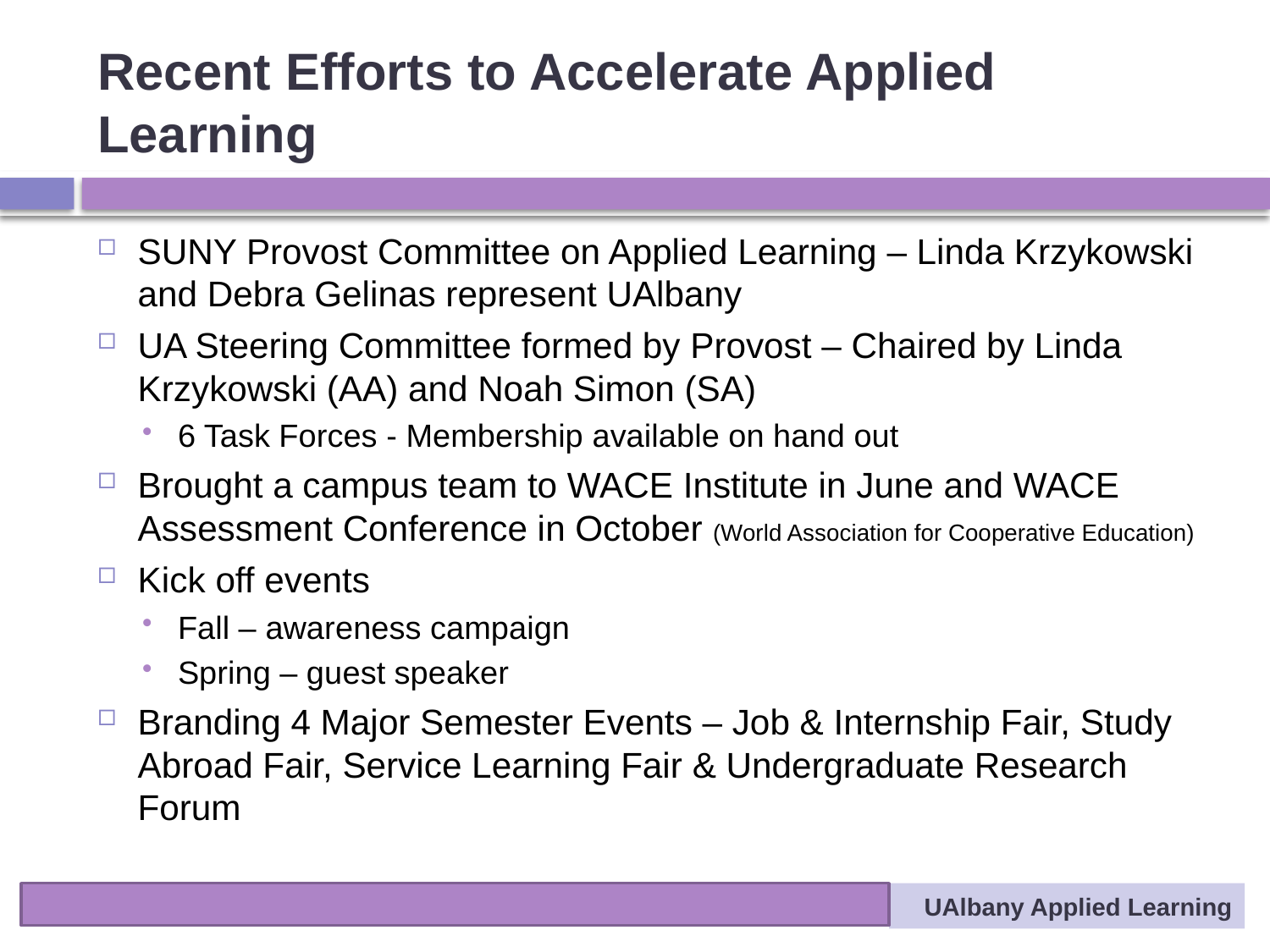

# Recent Efforts to Accelerate Applied Learning
SUNY Provost Committee on Applied Learning – Linda Krzykowski and Debra Gelinas represent UAlbany
UA Steering Committee formed by Provost – Chaired by Linda Krzykowski (AA) and Noah Simon (SA)
6 Task Forces - Membership available on hand out
Brought a campus team to WACE Institute in June and WACE Assessment Conference in October (World Association for Cooperative Education)
Kick off events
Fall – awareness campaign
Spring – guest speaker
Branding 4 Major Semester Events – Job & Internship Fair, Study Abroad Fair, Service Learning Fair & Undergraduate Research Forum

UAlbany Applied Learning